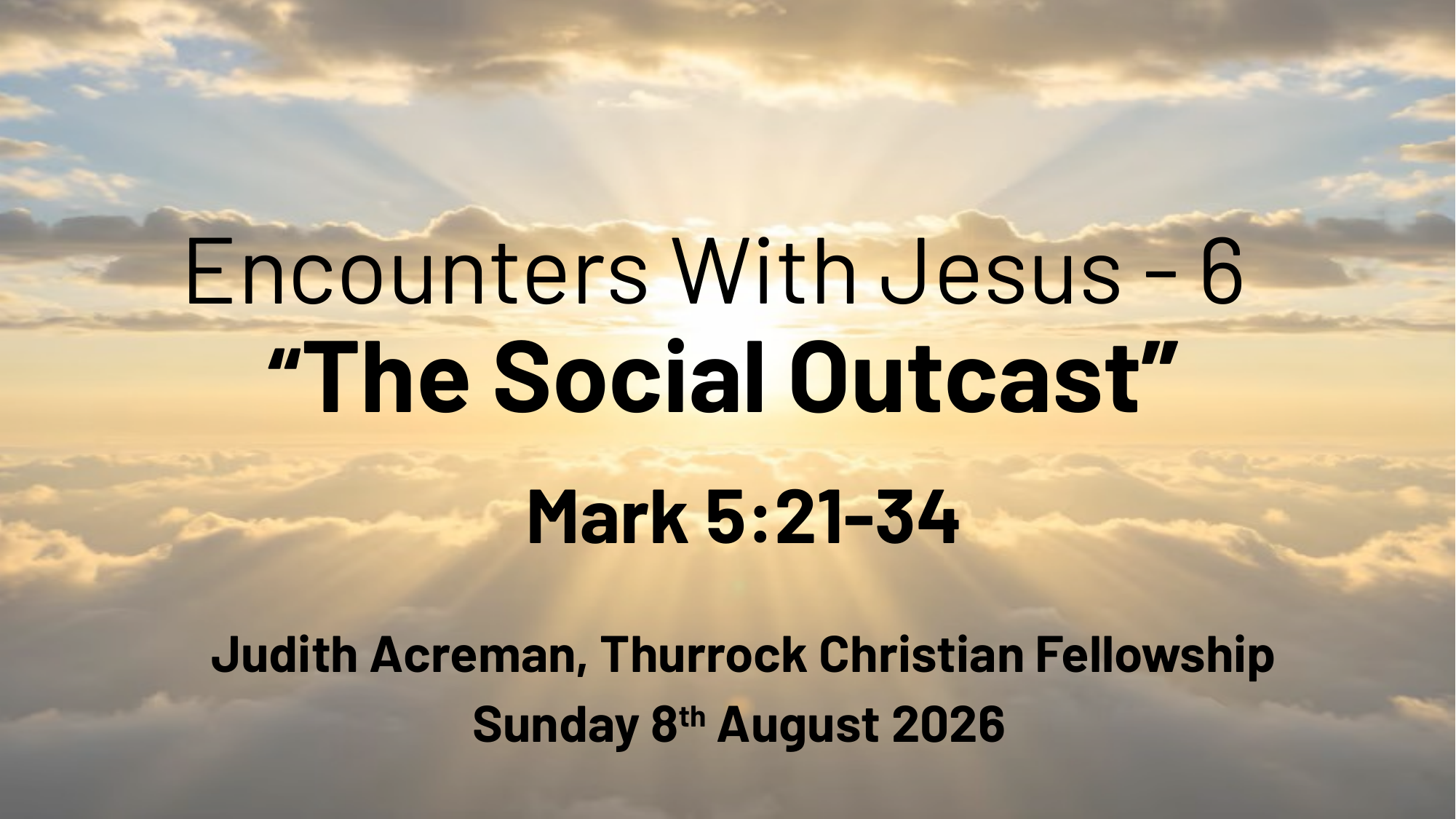

# Encounters With Jesus - 6 “The Social Outcast”
Mark 5:21-34

Judith Acreman, Thurrock Christian Fellowship
Sunday 8th August 2026